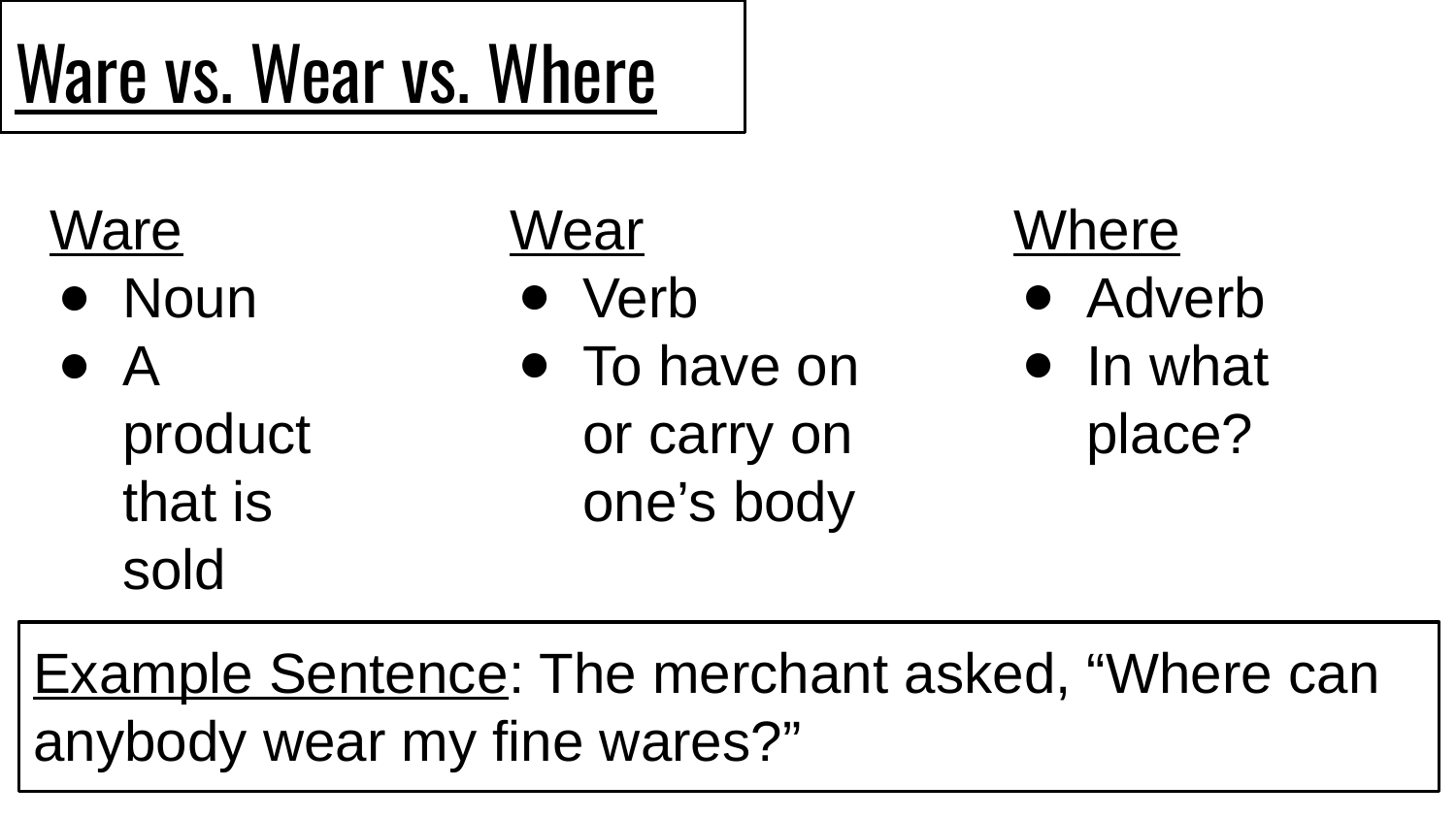

Ware vs. Wear vs. Where
Ware
Noun
A product that is sold
Wear
Verb
To have on or carry on one’s body
Where
Adverb
In what place?
Example Sentence: The merchant asked, “Where can anybody wear my fine wares?”